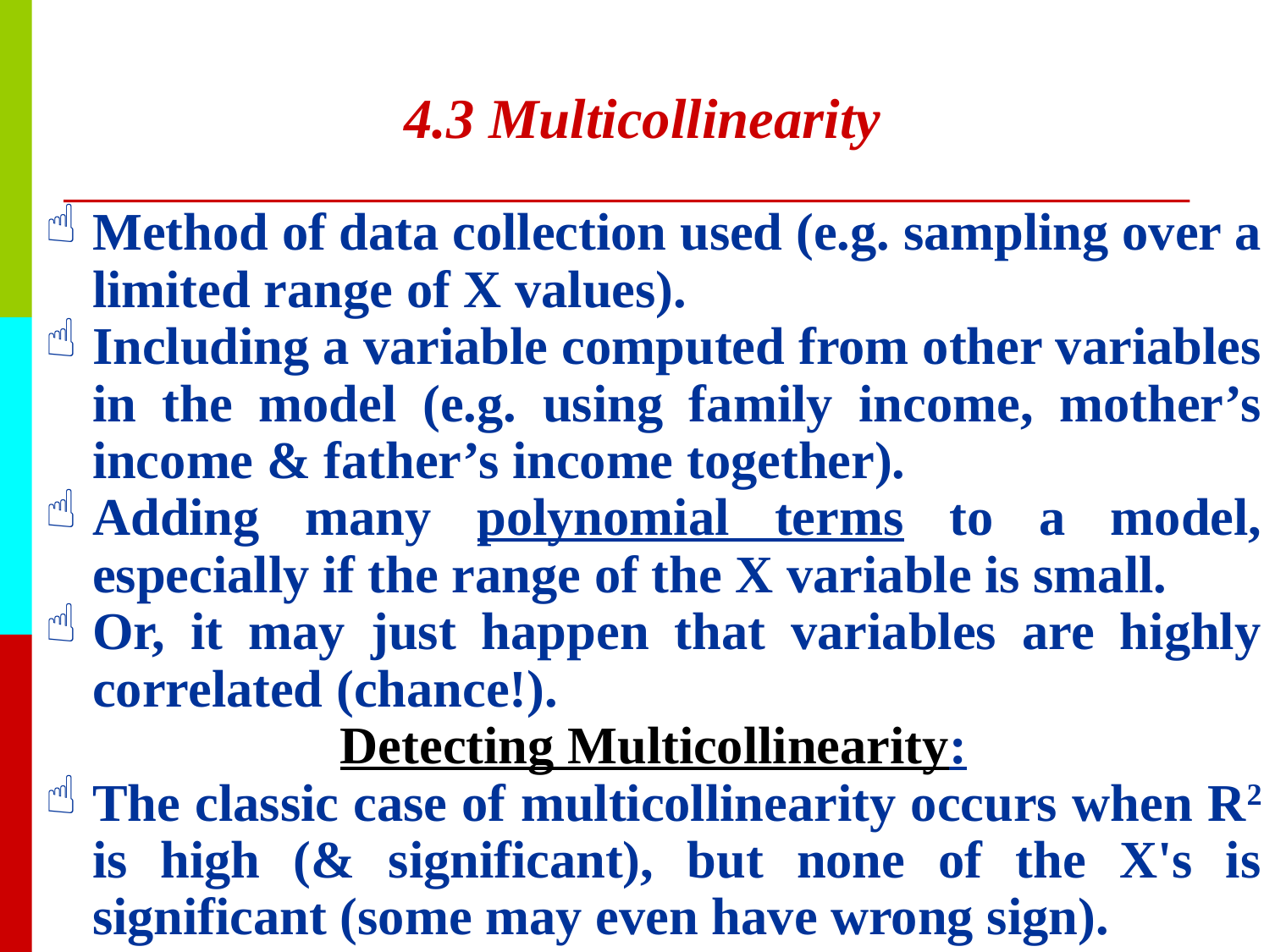

# 4.3 Multicollinearity
Method of data collection used (e.g. sampling over a limited range of X values).
Including a variable computed from other variables in the model (e.g. using family income, mother’s income & father’s income together).
Adding many polynomial terms to a model, especially if the range of the X variable is small.
Or, it may just happen that variables are highly correlated (chance!).
Detecting Multicollinearity:
The classic case of multicollinearity occurs when R2 is high (& significant), but none of the X's is significant (some may even have wrong sign).